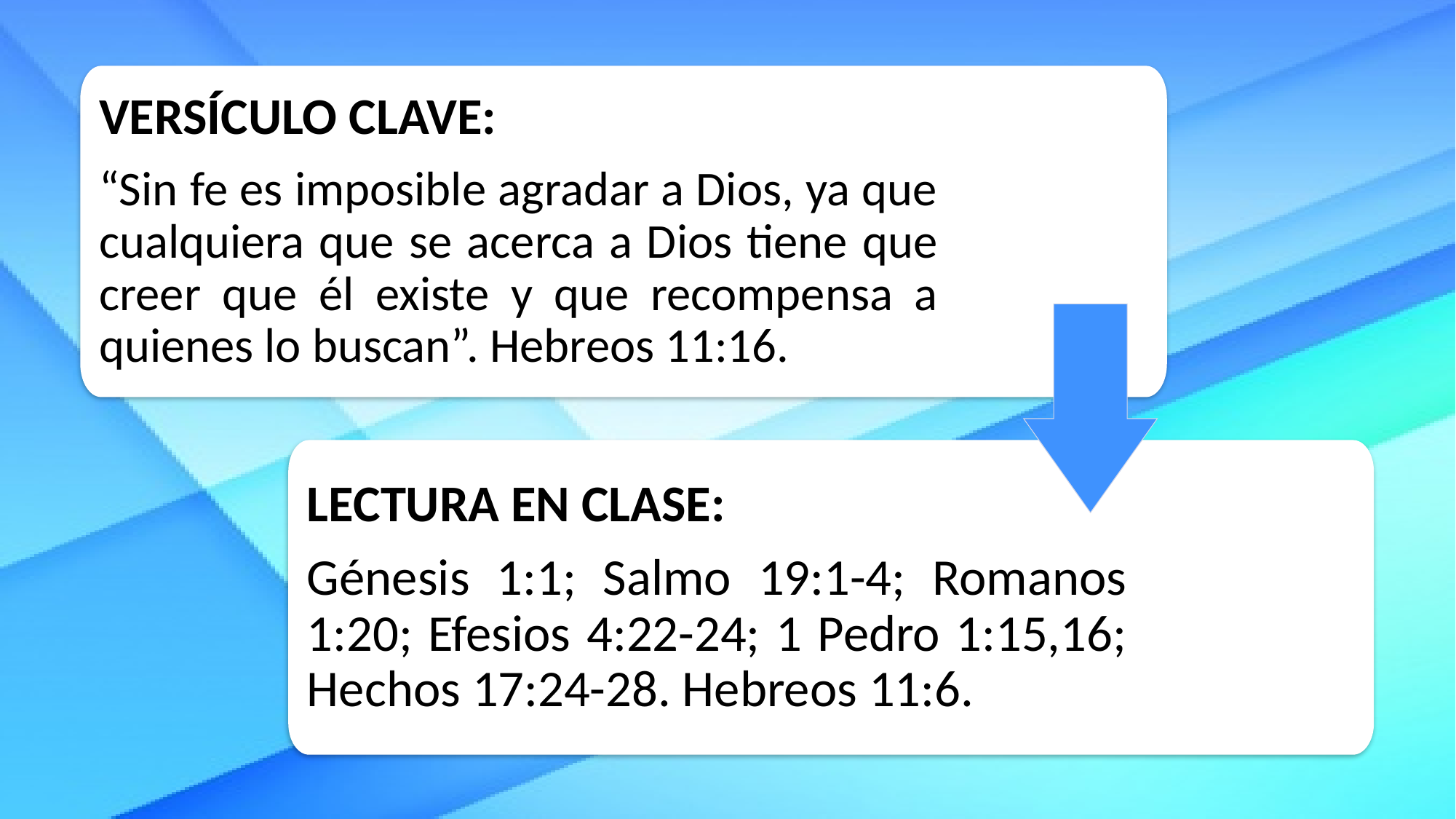

VERSÍCULO CLAVE:
“Sin fe es imposible agradar a Dios, ya que cualquiera que se acerca a Dios tiene que creer que él existe y que recompensa a quienes lo buscan”. Hebreos 11:16.

LECTURA EN CLASE:
Génesis 1:1; Salmo 19:1-4; Romanos 1:20; Efesios 4:22-24; 1 Pedro 1:15,16; Hechos 17:24-28. Hebreos 11:6.